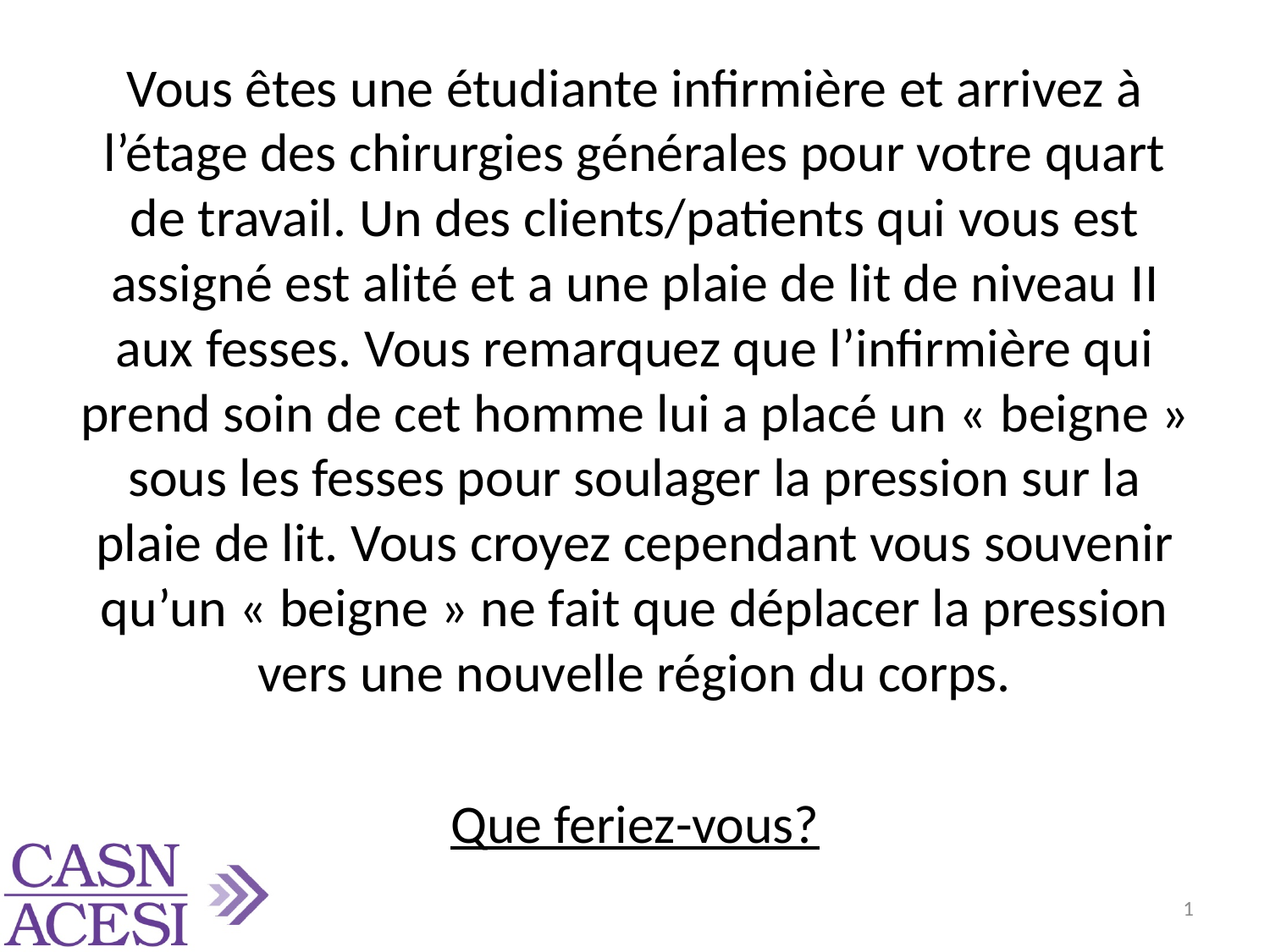

Vous êtes une étudiante infirmière et arrivez à l’étage des chirurgies générales pour votre quart de travail. Un des clients/patients qui vous est assigné est alité et a une plaie de lit de niveau II aux fesses. Vous remarquez que l’infirmière qui prend soin de cet homme lui a placé un « beigne » sous les fesses pour soulager la pression sur la plaie de lit. Vous croyez cependant vous souvenir qu’un « beigne » ne fait que déplacer la pression vers une nouvelle région du corps.

Que feriez-vous?
1